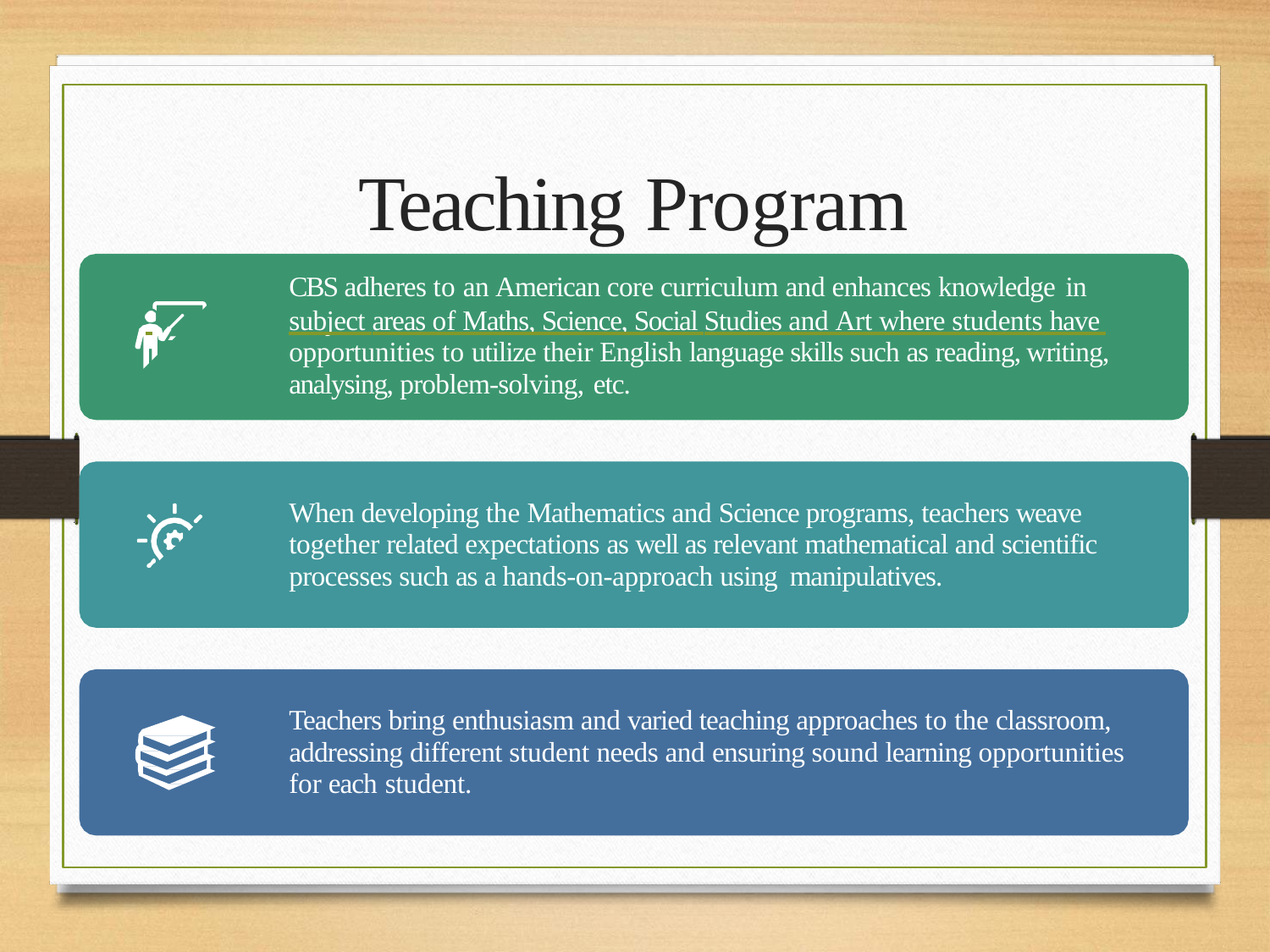

# Teaching Program

CBS adheres to an American core curriculum and enhances knowledge in
 	subject areas of Maths, Science, Social Studies and Art where students have  opportunities to utilize their English language skills such as reading, writing,  analysing, problem-solving, etc.

When developing the Mathematics and Science programs, teachers weave  together related expectations as well as relevant mathematical and scientific  processes such as a hands-on-approach using manipulatives.

Teachers bring enthusiasm and varied teaching approaches to the classroom,  addressing different student needs and ensuring sound learning opportunities  for each student.